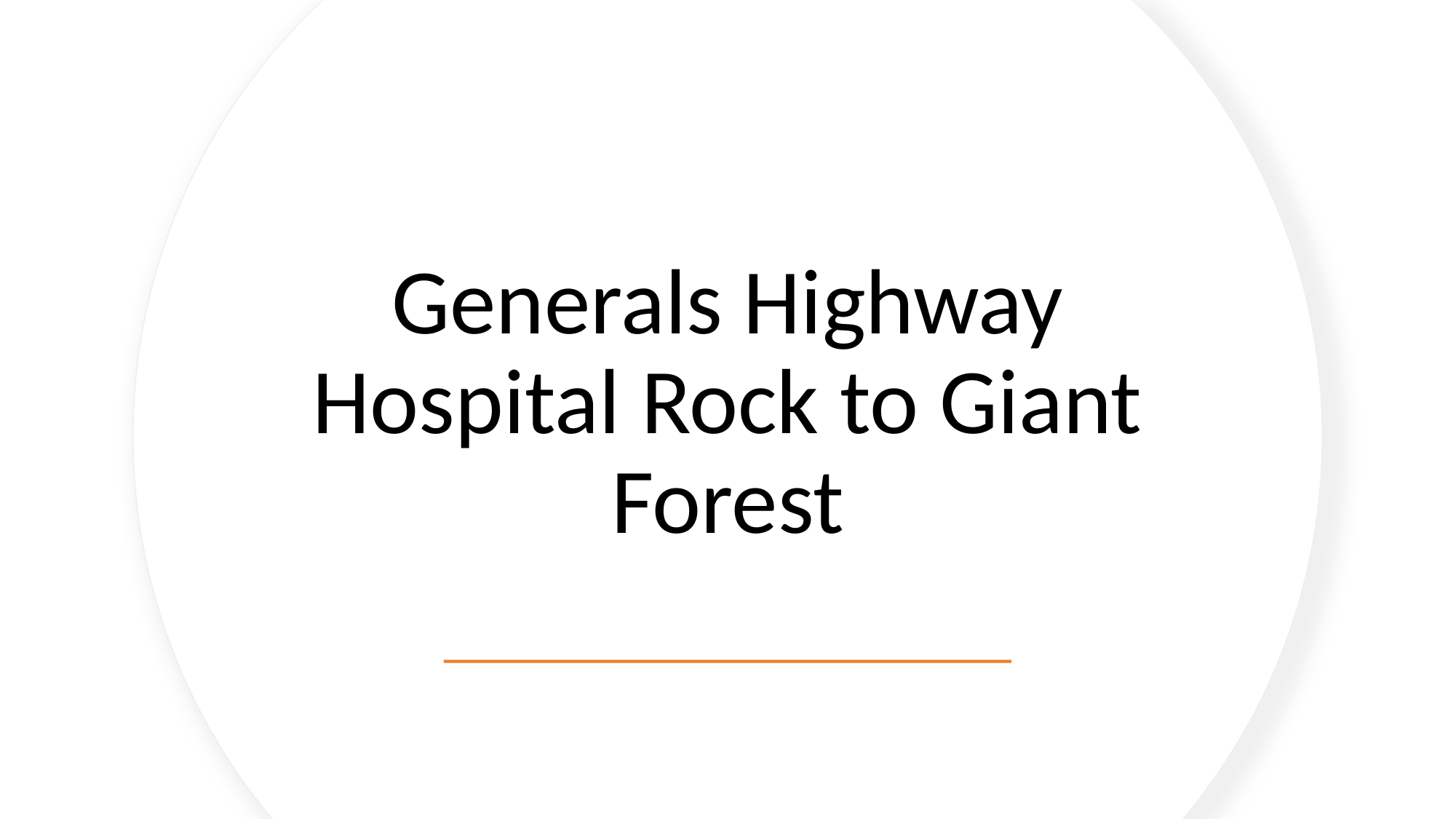

# Generals Highway Hospital Rock to Giant Forest